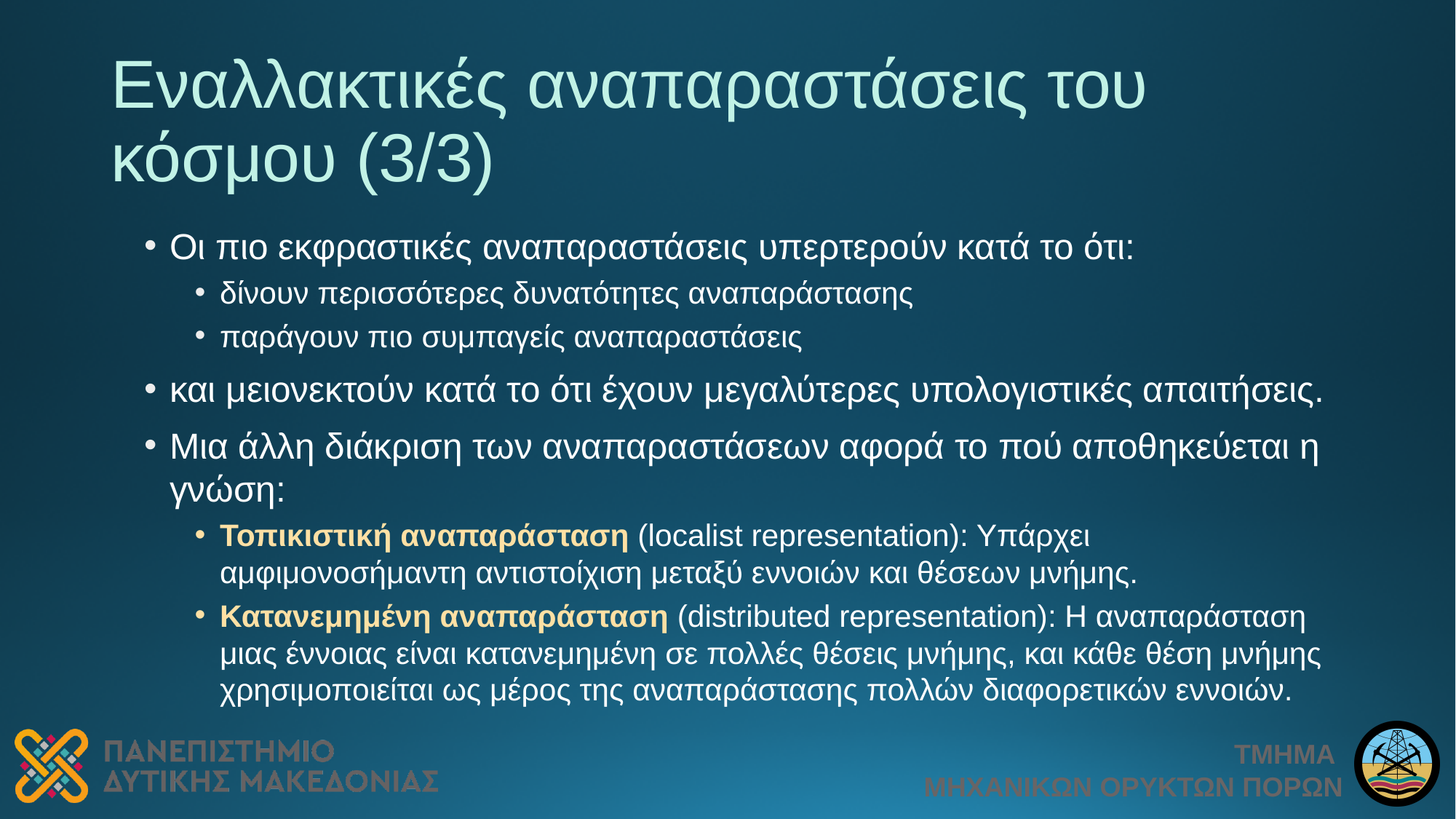

# Εναλλακτικές αναπαραστάσεις του κόσμου (3/3)
Οι πιο εκφραστικές αναπαραστάσεις υπερτερούν κατά το ότι:
δίνουν περισσότερες δυνατότητες αναπαράστασης
παράγουν πιο συμπαγείς αναπαραστάσεις
και μειονεκτούν κατά το ότι έχουν μεγαλύτερες υπολογιστικές απαιτήσεις.
Μια άλλη διάκριση των αναπαραστάσεων αφορά το πού αποθηκεύεται η γνώση:
Τοπικιστική αναπαράσταση (localist representation): Υπάρχει αμφιμονοσήμαντη αντιστοίχιση μεταξύ εννοιών και θέσεων μνήμης.
Κατανεμημένη αναπαράσταση (distributed representation): Η αναπαράσταση μιας έννοιας είναι κατανεμημένη σε πολλές θέσεις μνήμης, και κάθε θέση μνήμης χρησιμοποιείται ως μέρος της αναπαράστασης πολλών διαφορετικών εννοιών.